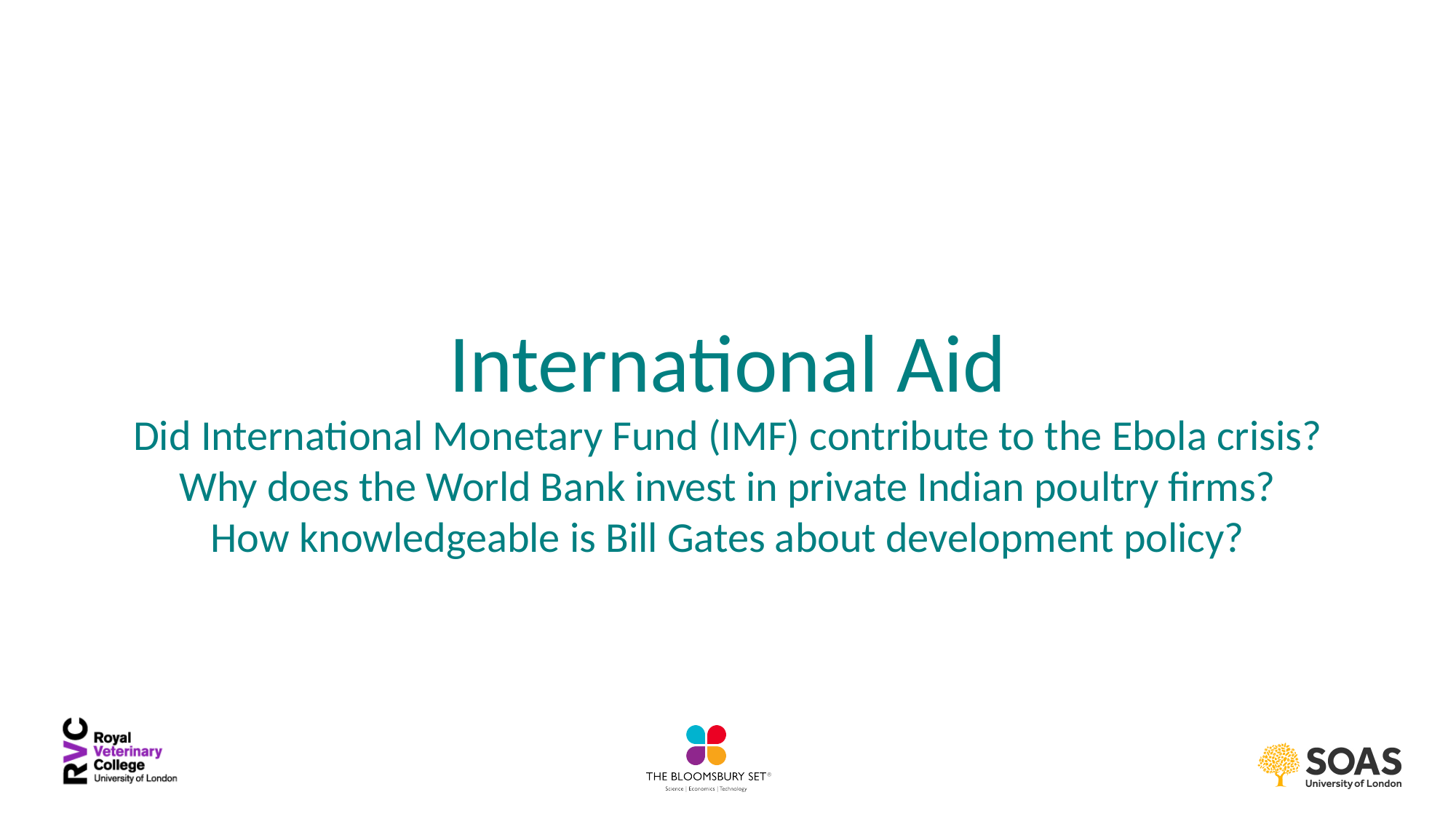

# International Aid Did International Monetary Fund (IMF) contribute to the Ebola crisis? Why does the World Bank invest in private Indian poultry firms? How knowledgeable is Bill Gates about development policy?